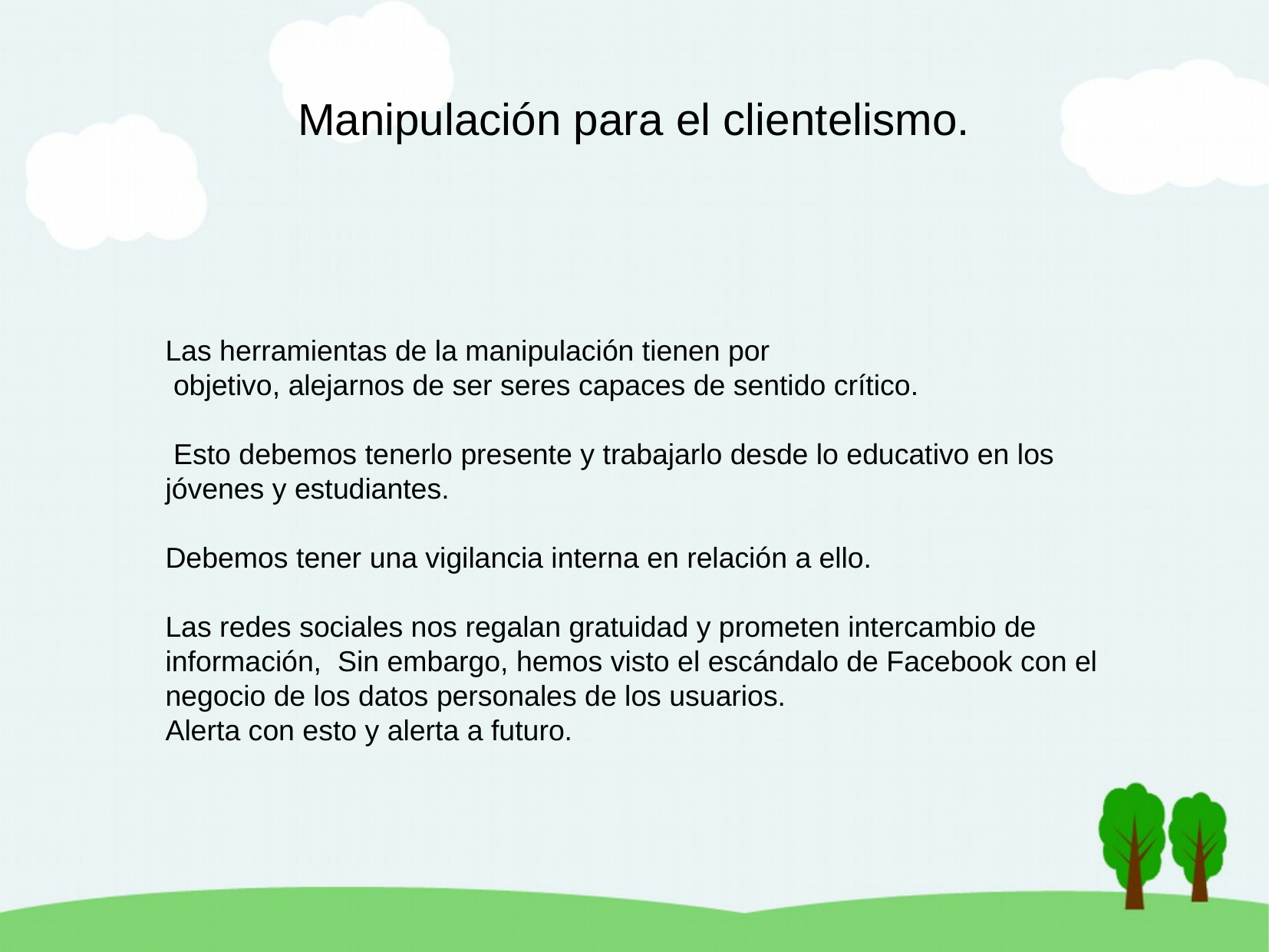

Manipulación para el clientelismo.
Las herramientas de la manipulación tienen por
 objetivo, alejarnos de ser seres capaces de sentido crítico.

 Esto debemos tenerlo presente y trabajarlo desde lo educativo en los jóvenes y estudiantes.

Debemos tener una vigilancia interna en relación a ello.

Las redes sociales nos regalan gratuidad y prometen intercambio de información,  Sin embargo, hemos visto el escándalo de Facebook con el negocio de los datos personales de los usuarios.
Alerta con esto y alerta a futuro.